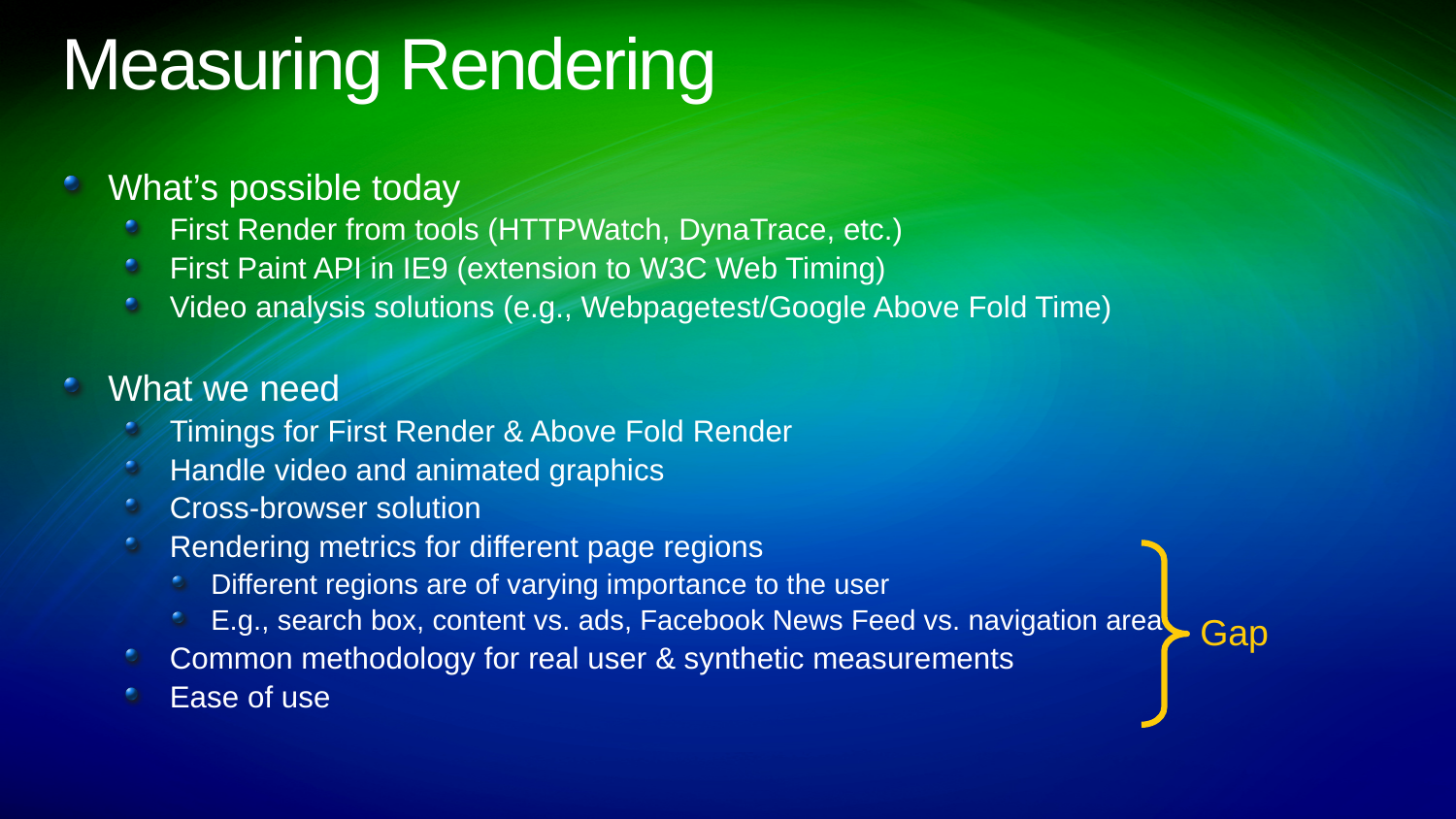

# Measuring Rendering
What’s possible today
First Render from tools (HTTPWatch, DynaTrace, etc.)
First Paint API in IE9 (extension to W3C Web Timing)
Video analysis solutions (e.g., Webpagetest/Google Above Fold Time)

What we need
Timings for First Render & Above Fold Render
Handle video and animated graphics
Cross-browser solution
Rendering metrics for different page regions
Different regions are of varying importance to the user
E.g., search box, content vs. ads, Facebook News Feed vs. navigation area
Common methodology for real user & synthetic measurements
Ease of use

Gap